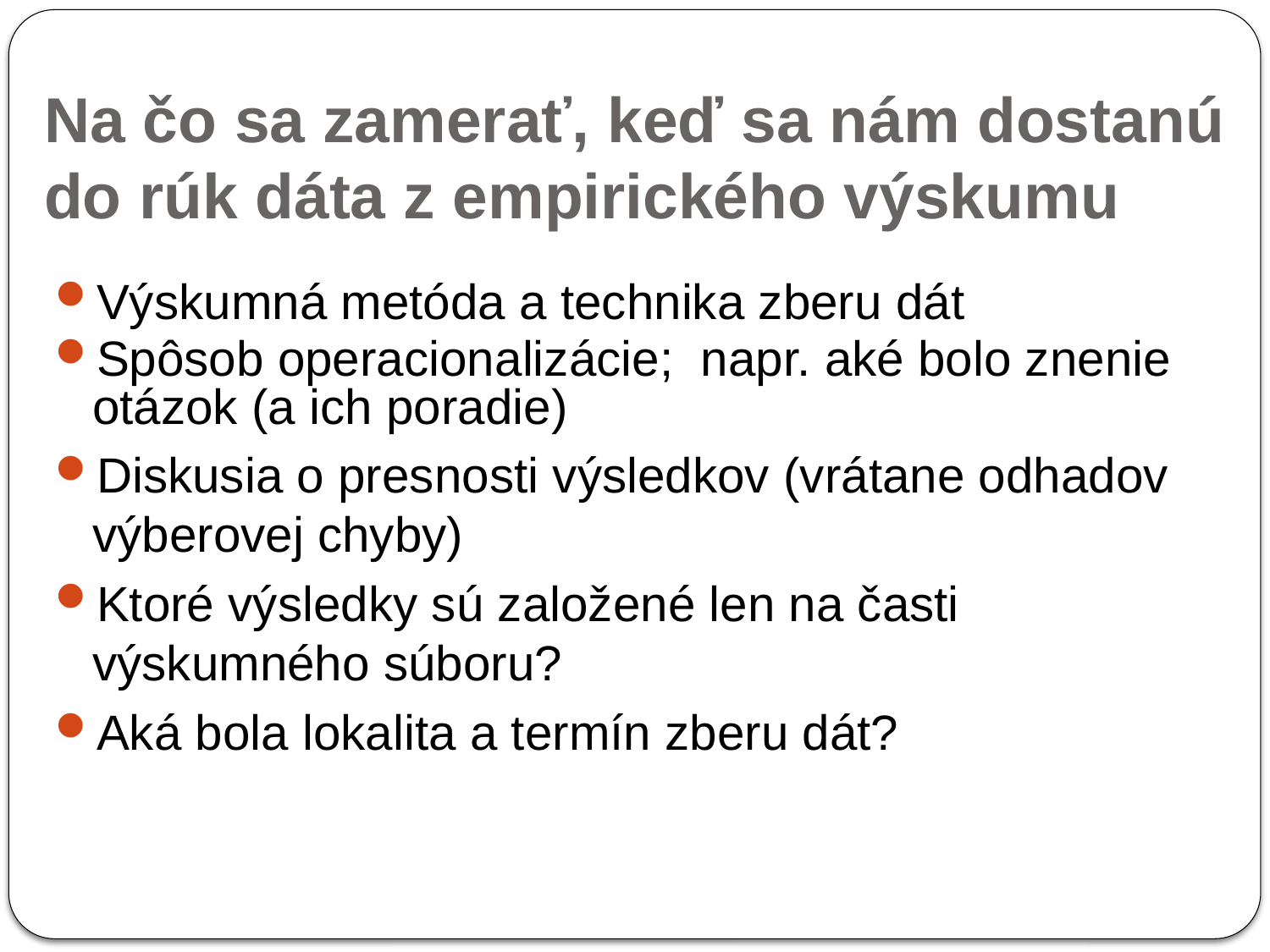

Na čo sa zamerať, keď sa nám dostanú do rúk dáta z empirického výskumu
Výskumná metóda a technika zberu dát
Spôsob operacionalizácie;  napr. aké bolo znenie otázok (a ich poradie)
Diskusia o presnosti výsledkov (vrátane odhadov výberovej chyby)
Ktoré výsledky sú založené len na časti výskumného súboru?
Aká bola lokalita a termín zberu dát?